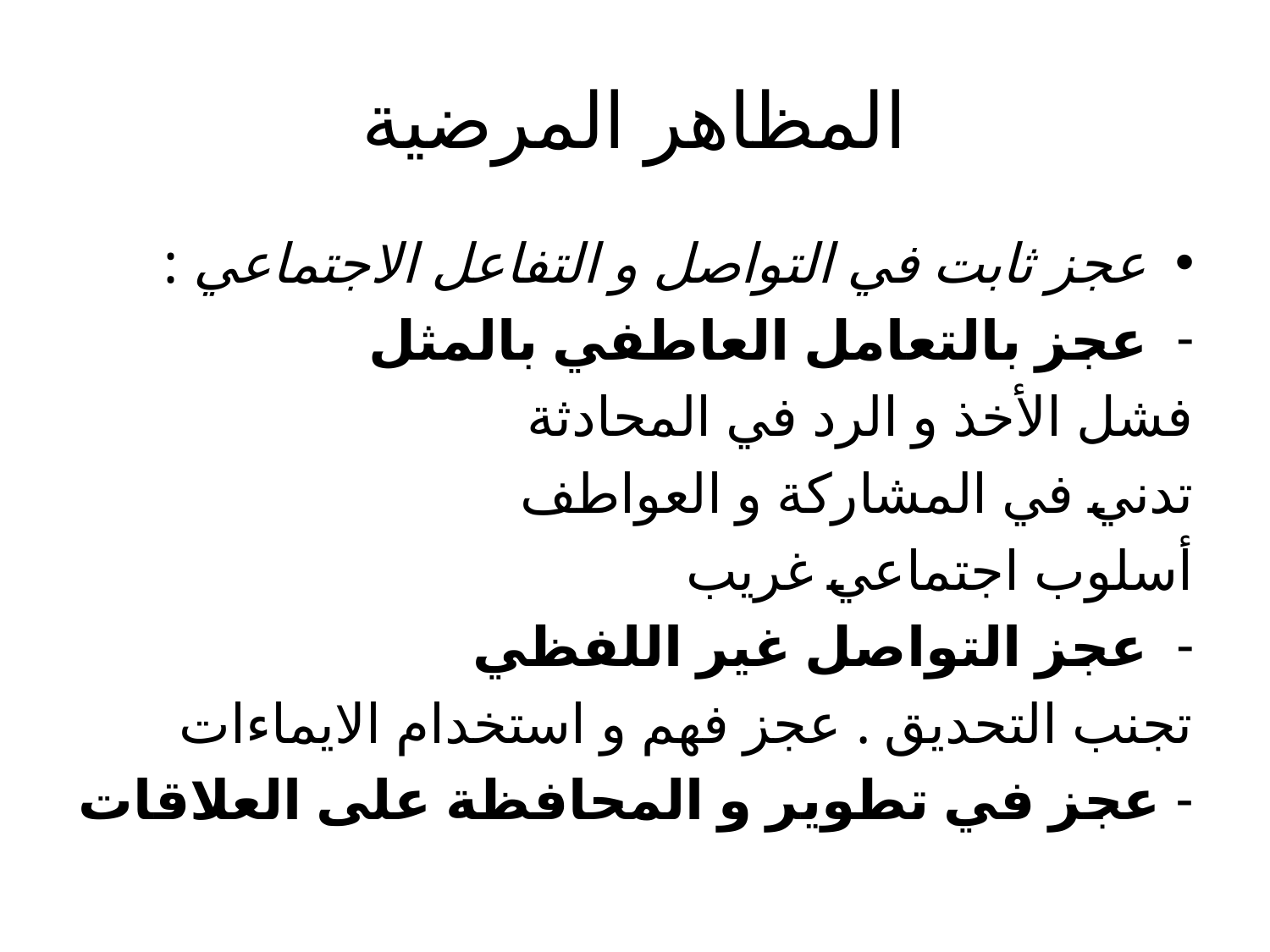

# المظاهر المرضية
عجز ثابت في التواصل و التفاعل الاجتماعي :
عجز بالتعامل العاطفي بالمثل
فشل الأخذ و الرد في المحادثة
تدني في المشاركة و العواطف
أسلوب اجتماعي غريب
عجز التواصل غير اللفظي
تجنب التحديق . عجز فهم و استخدام الايماءات
- عجز في تطوير و المحافظة على العلاقات